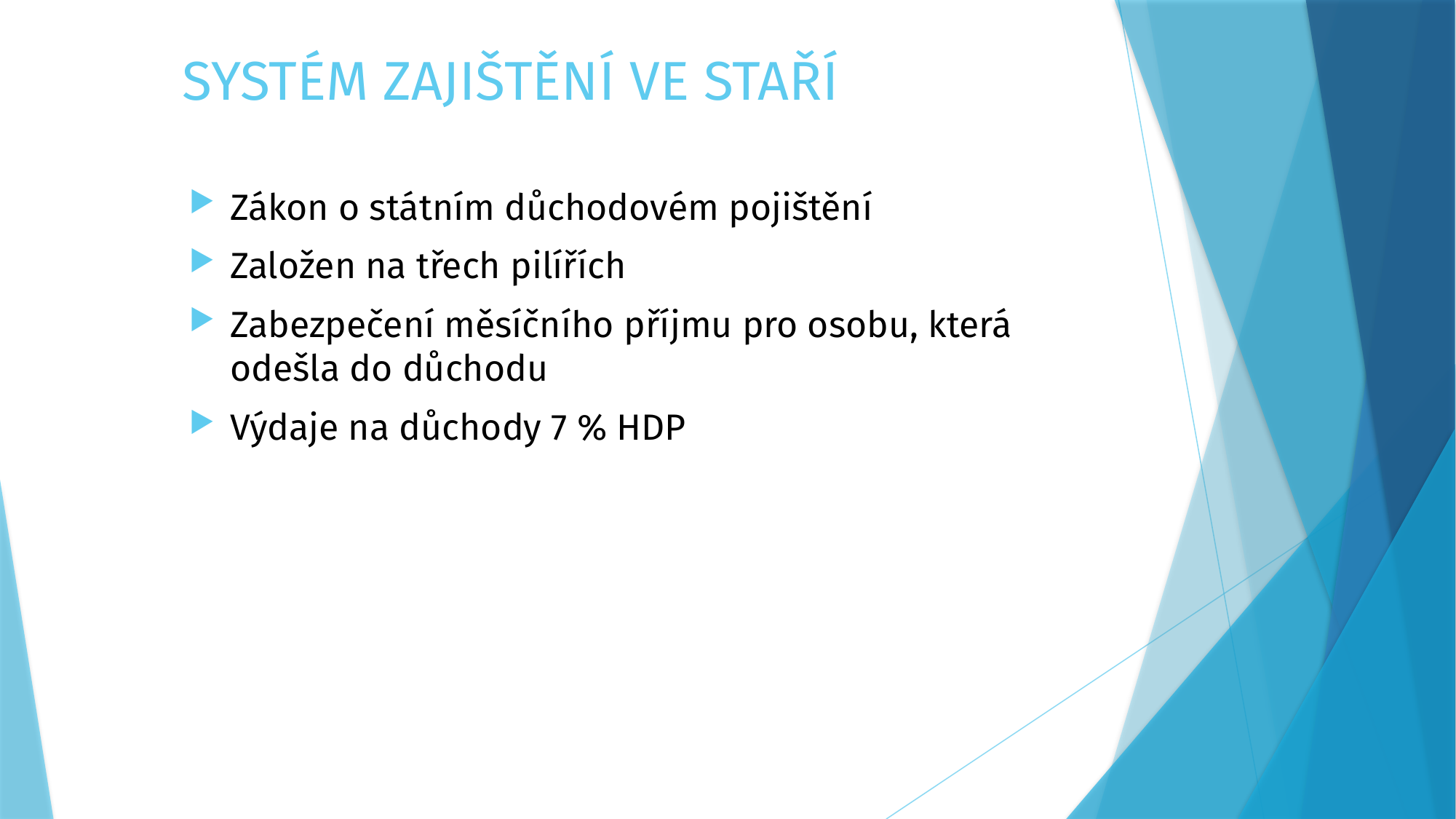

# SYSTÉM ZAJIŠTĚNÍ VE STAŘÍ

Zákon o státním důchodovém pojištění
Založen na třech pilířích
Zabezpečení měsíčního příjmu pro osobu, která odešla do důchodu
Výdaje na důchody 7 % HDP